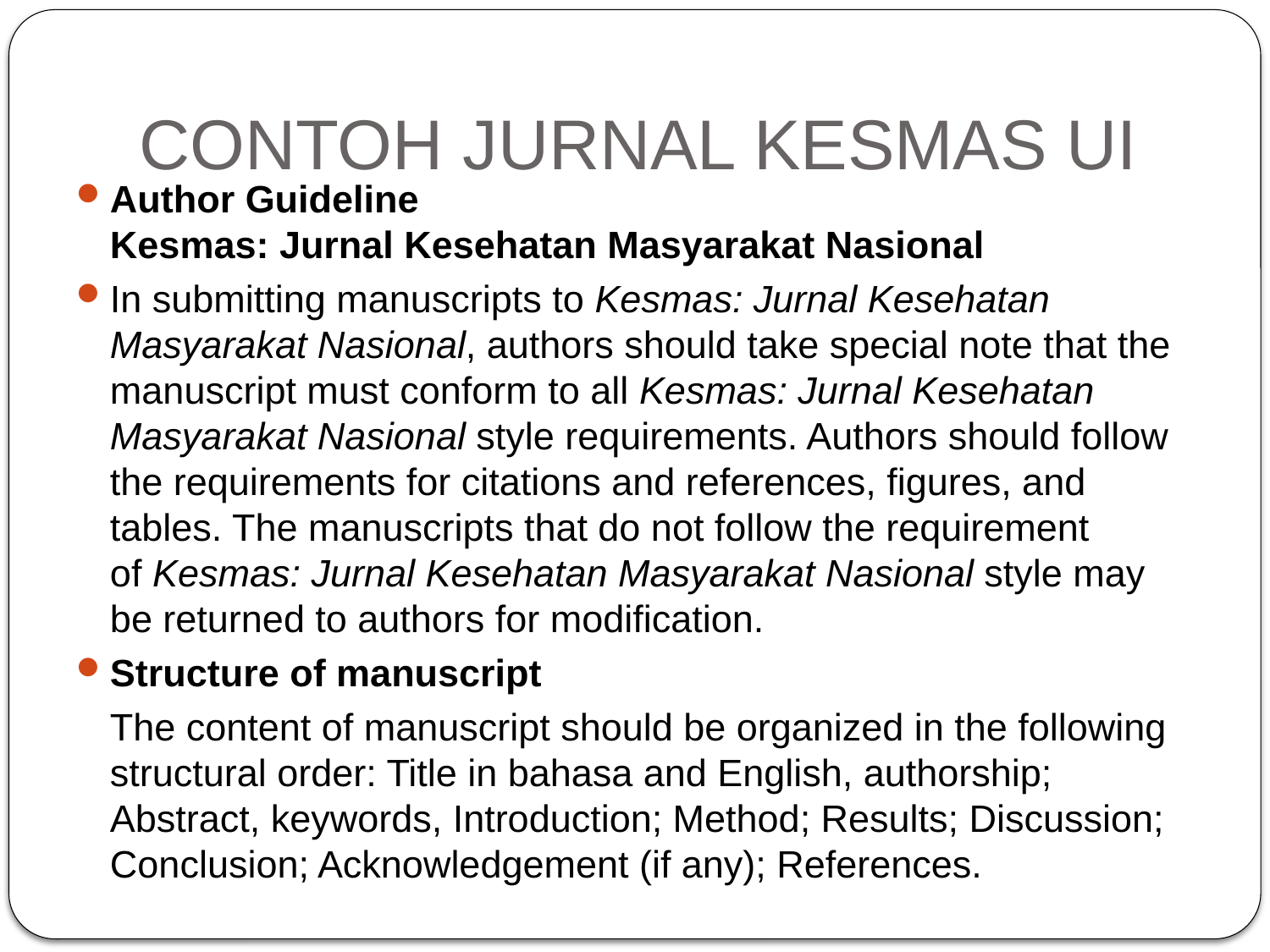

# CONTOH JURNAL KESMAS UI
Author Guideline 
Kesmas: Jurnal Kesehatan Masyarakat Nasional
In submitting manuscripts to Kesmas: Jurnal Kesehatan Masyarakat Nasional, authors should take special note that the manuscript must conform to all Kesmas: Jurnal Kesehatan Masyarakat Nasional style requirements. Authors should follow the requirements for citations and references, figures, and tables. The manuscripts that do not follow the requirement of Kesmas: Jurnal Kesehatan Masyarakat Nasional style may be returned to authors for modification.
Structure of manuscript
	The content of manuscript should be organized in the following structural order: Title in bahasa and English, authorship; Abstract, keywords, Introduction; Method; Results; Discussion; Conclusion; Acknowledgement (if any); References.